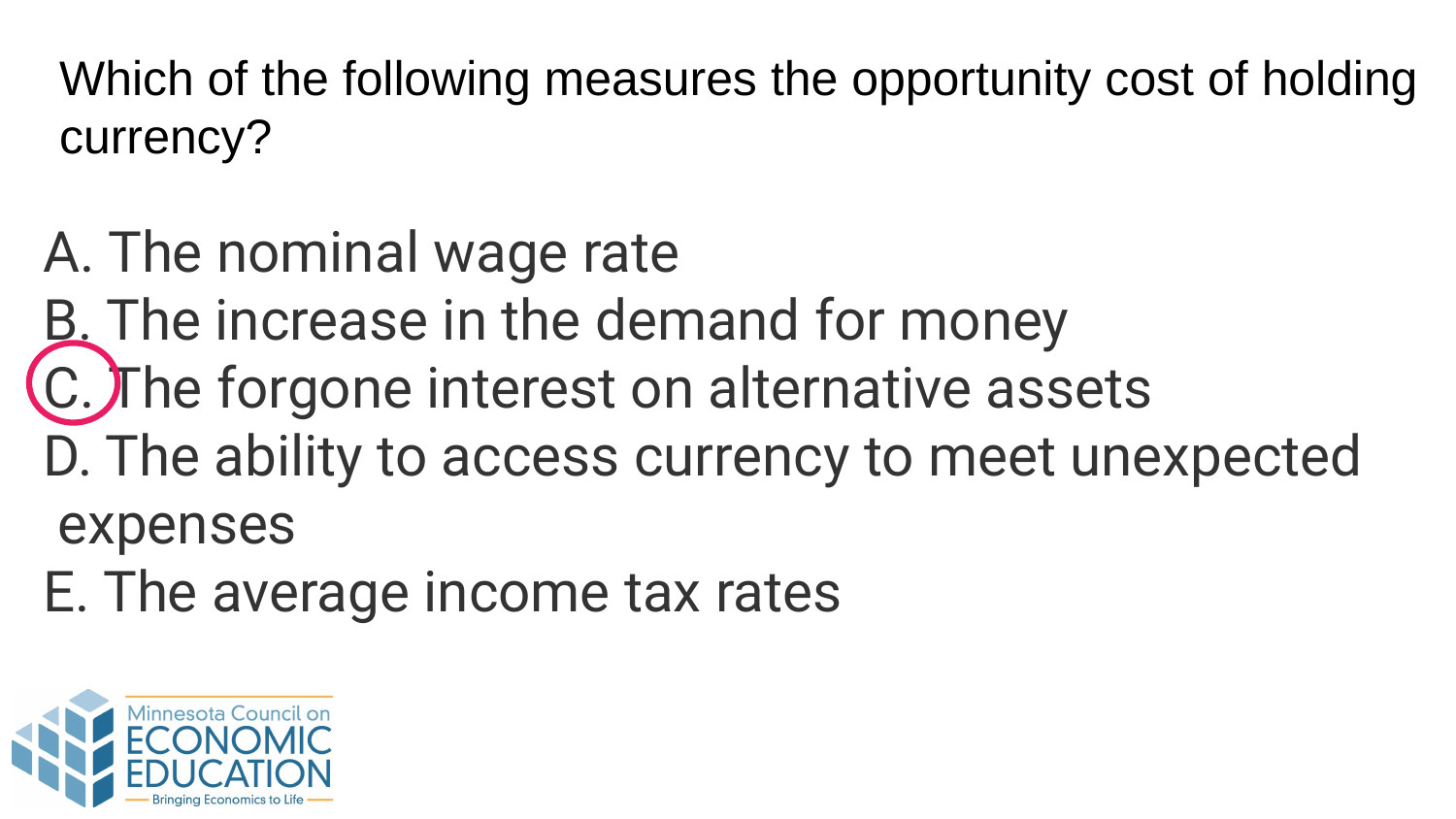

Which of the following measures the opportunity cost of holding currency?

A. The nominal wage rate
B. The increase in the demand for money
C. The forgone interest on alternative assets
D. The ability to access currency to meet unexpected        expenses
E. The average income tax rates